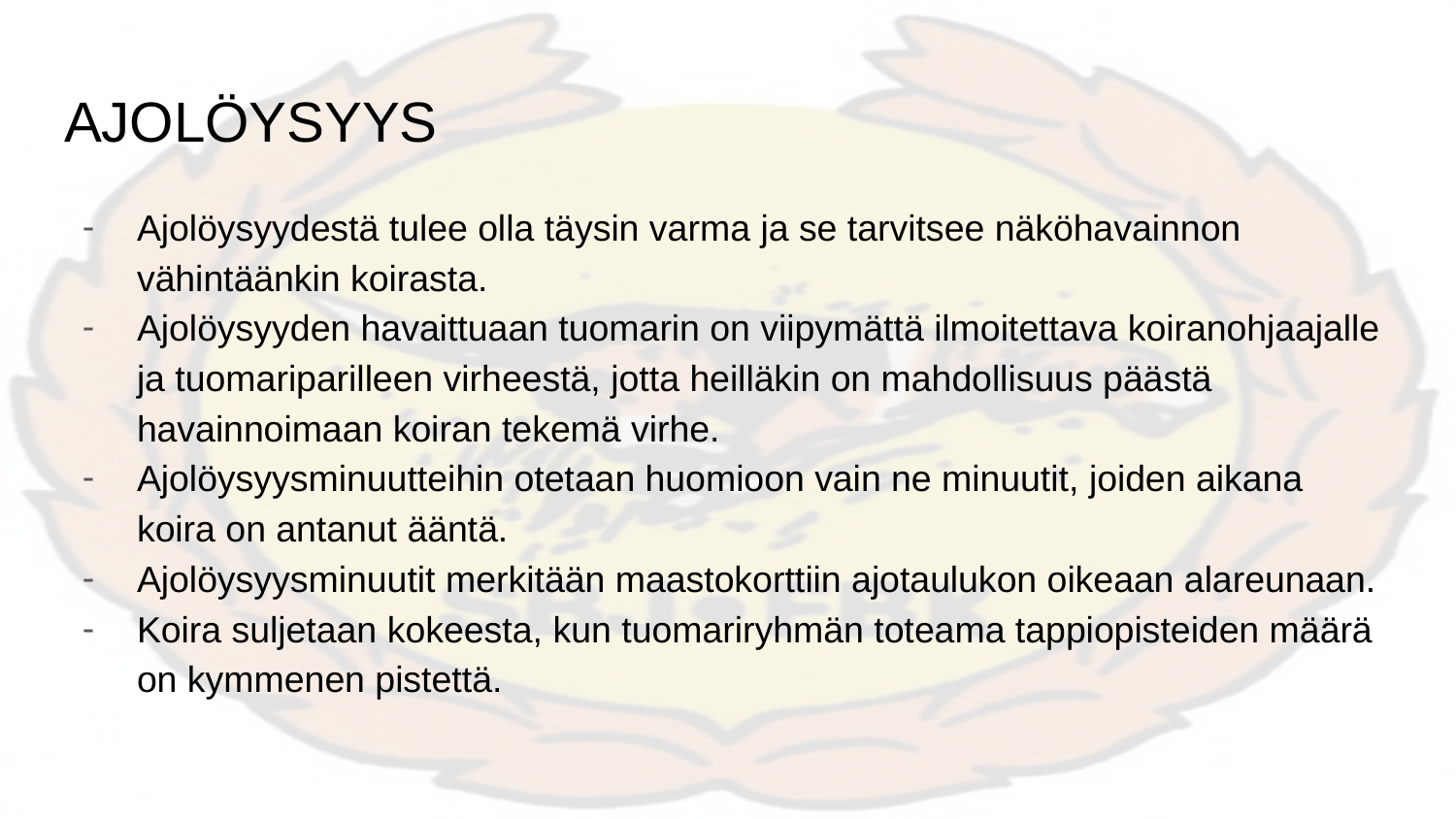

# AJOLÖYSYYS
Ajolöysyydestä tulee olla täysin varma ja se tarvitsee näköhavainnon vähintäänkin koirasta.
Ajolöysyyden havaittuaan tuomarin on viipymättä ilmoitettava koiranohjaajalle ja tuomariparilleen virheestä, jotta heilläkin on mahdollisuus päästä havainnoimaan koiran tekemä virhe.
Ajolöysyysminuutteihin otetaan huomioon vain ne minuutit, joiden aikana koira on antanut ääntä.
Ajolöysyysminuutit merkitään maastokorttiin ajotaulukon oikeaan alareunaan.
Koira suljetaan kokeesta, kun tuomariryhmän toteama tappiopisteiden määrä on kymmenen pistettä.